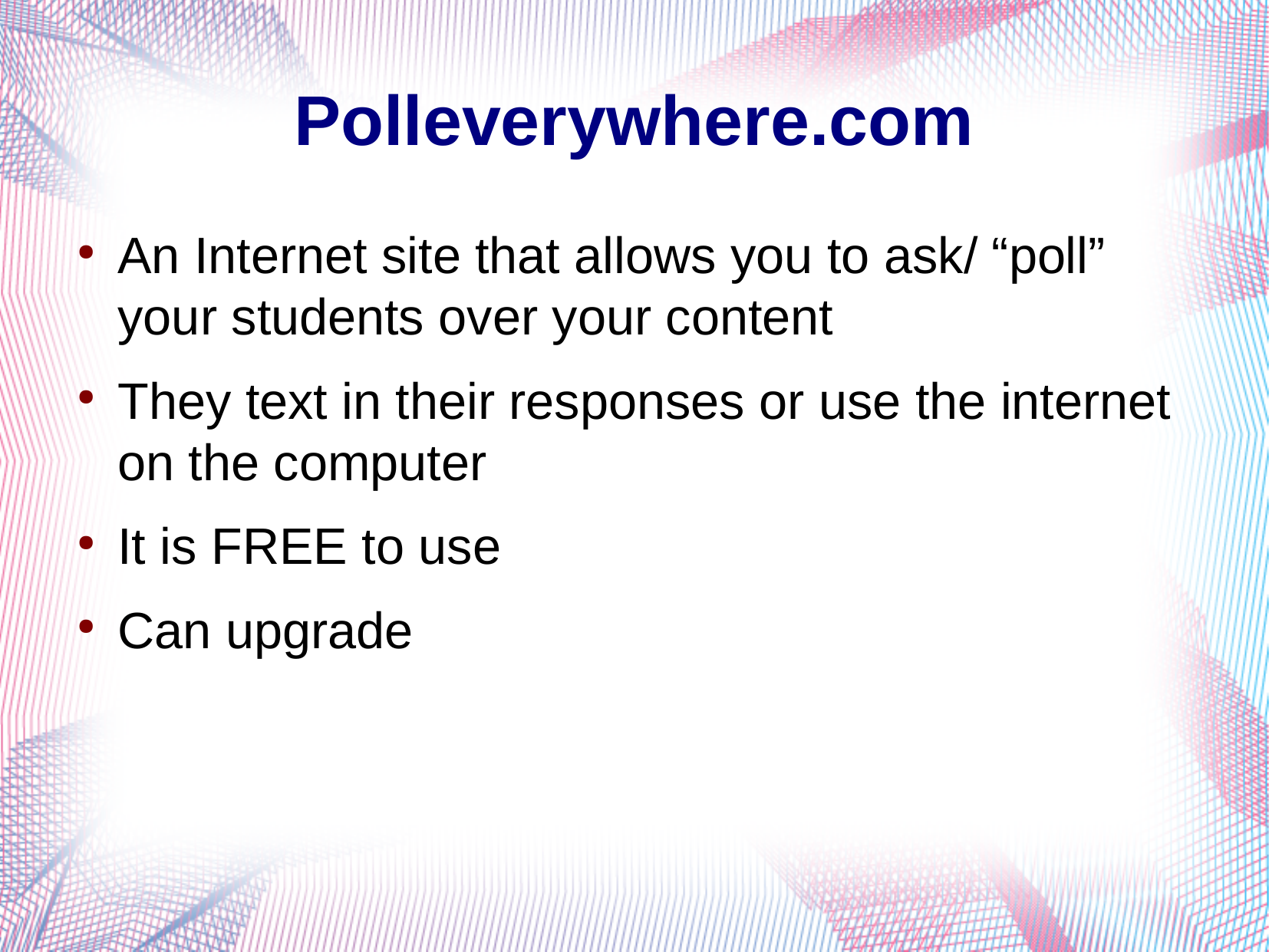

Polleverywhere.com
An Internet site that allows you to ask/ “poll” your students over your content
They text in their responses or use the internet on the computer
It is FREE to use
Can upgrade